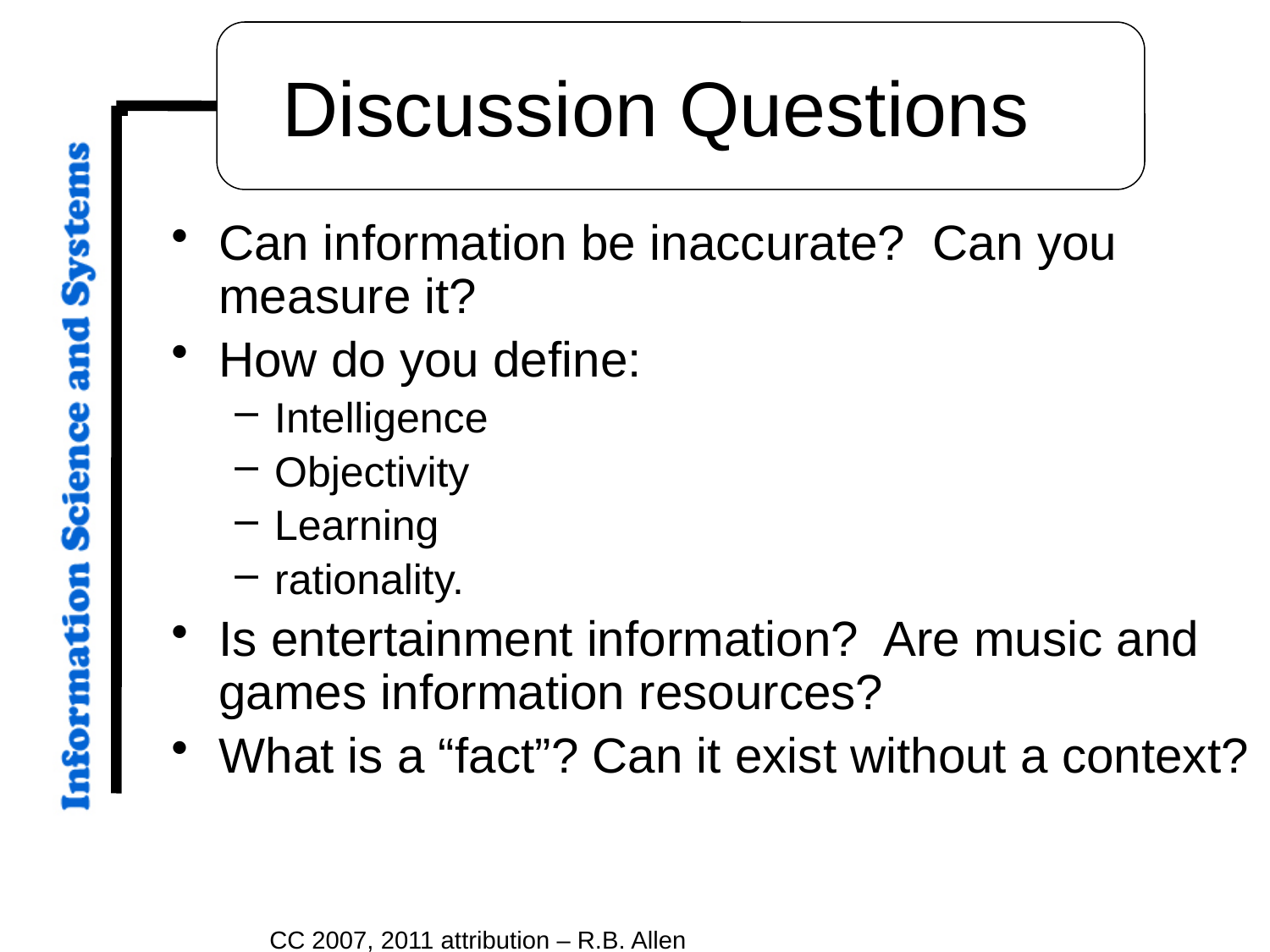

# Discussion Questions
Can information be inaccurate?  Can you measure it?
How do you define:
Intelligence
Objectivity
Learning
rationality.
Is entertainment information?  Are music and games information resources?
What is a “fact”? Can it exist without a context?

CC 2007, 2011 attribution – R.B. Allen